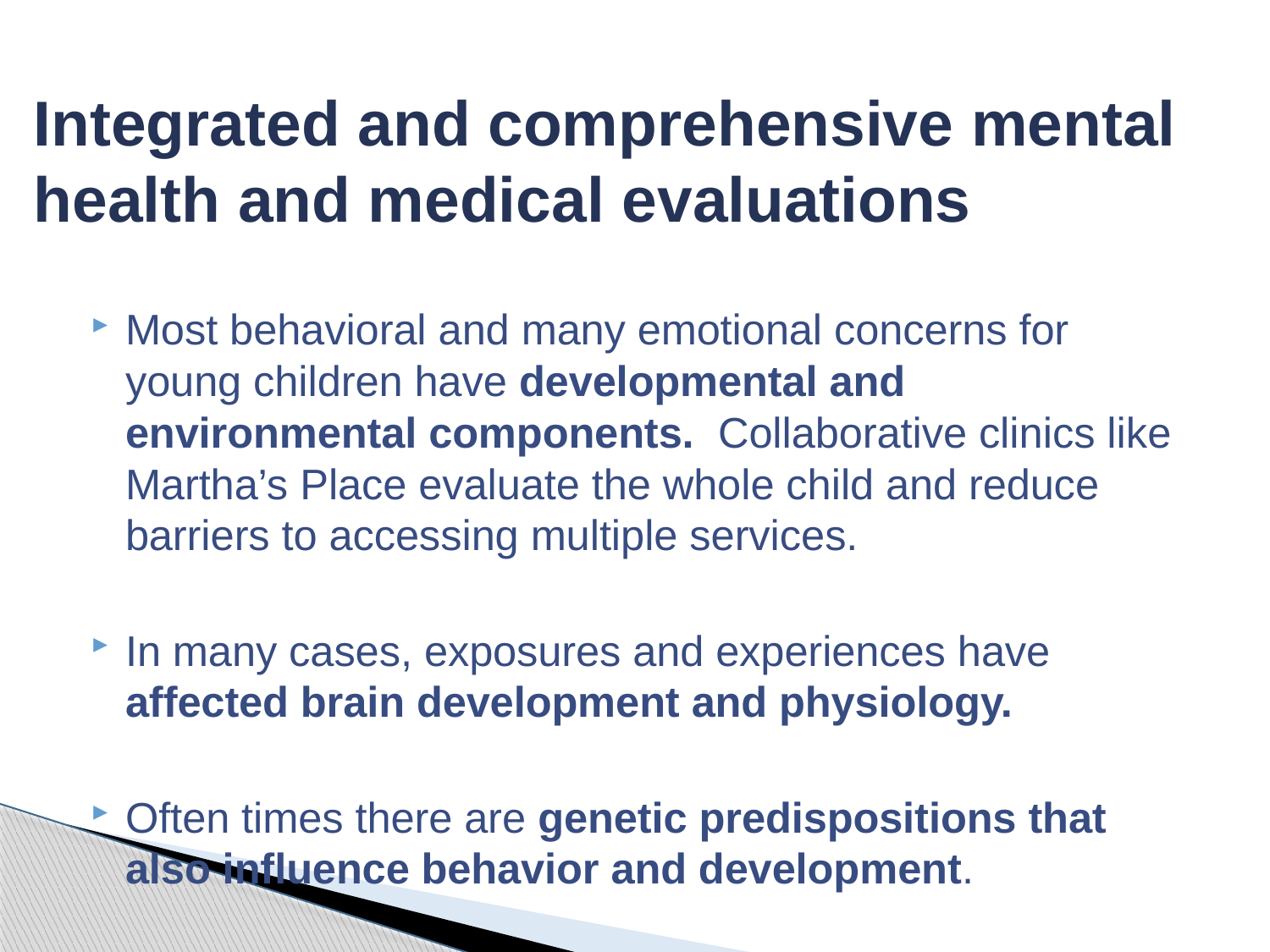

# Integrated and comprehensive mental health and medical evaluations
Most behavioral and many emotional concerns for young children have developmental and environmental components.  Collaborative clinics like Martha’s Place evaluate the whole child and reduce barriers to accessing multiple services.

In many cases, exposures and experiences have affected brain development and physiology.

Often times there are genetic predispositions that also influence behavior and development.